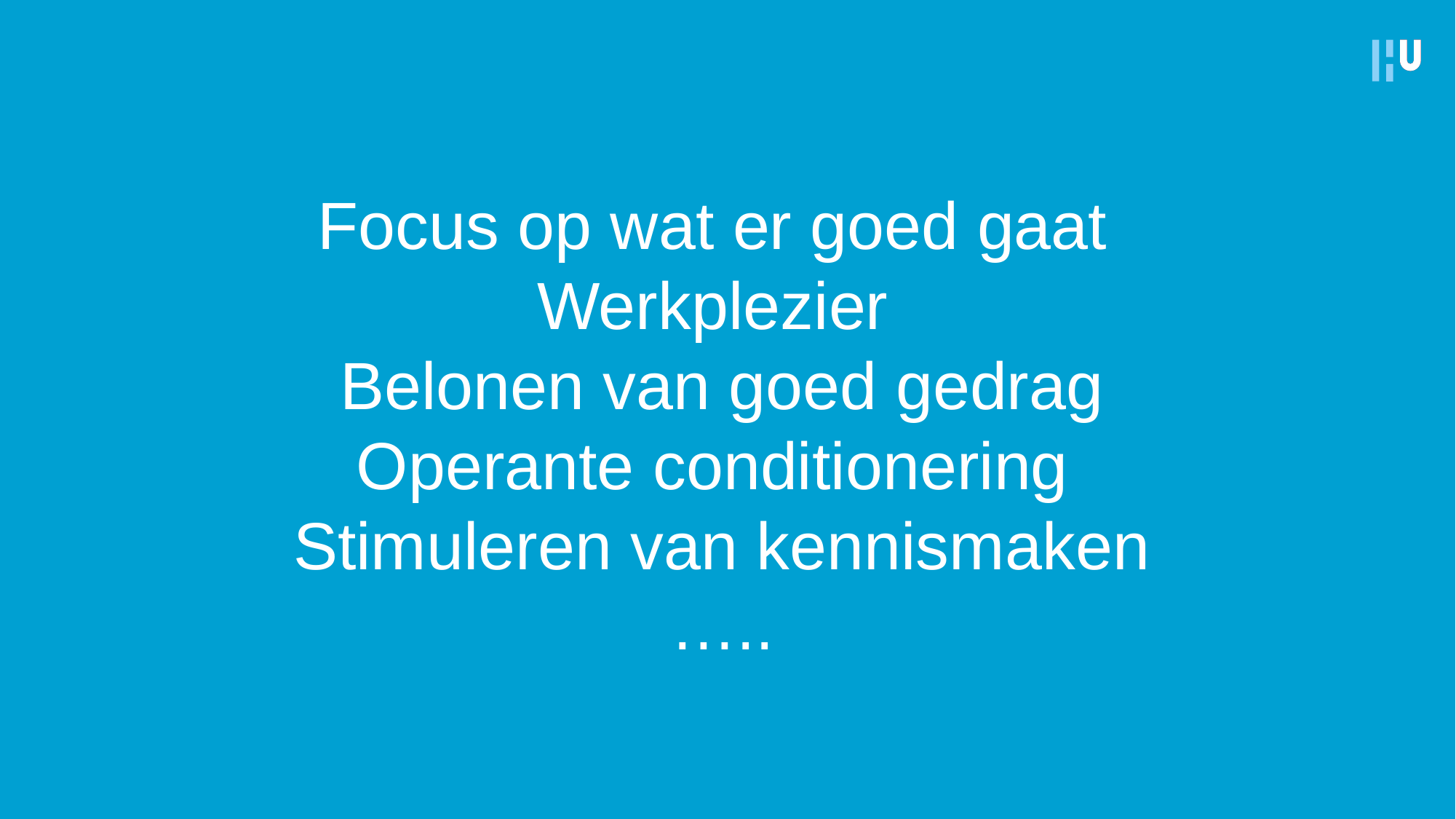

# Focus op wat er goed gaat  Werkplezier Belonen van goed gedrag Operante conditionering Stimuleren van kennismaken …..